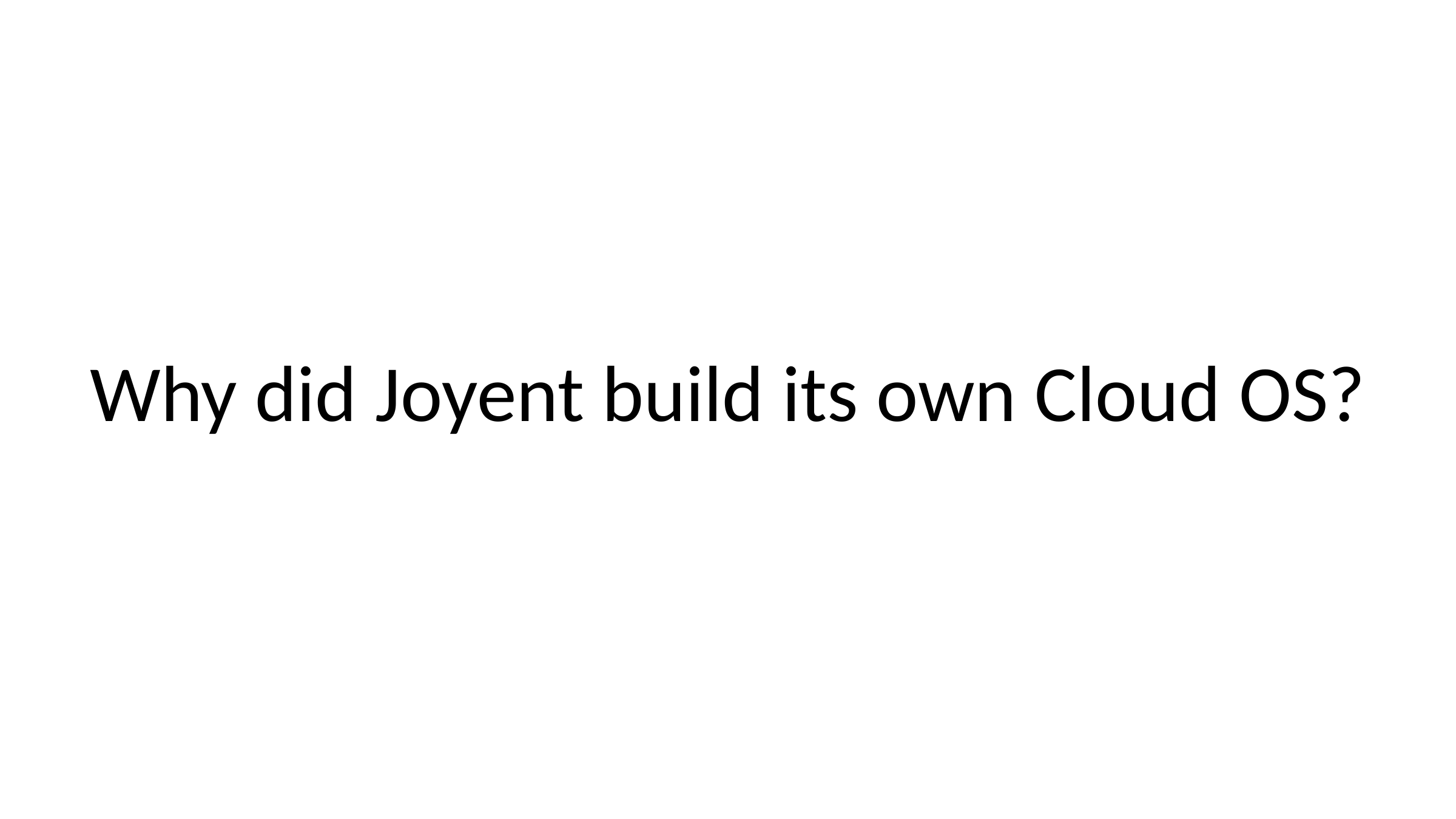

# Why did Joyent build its own Cloud OS?